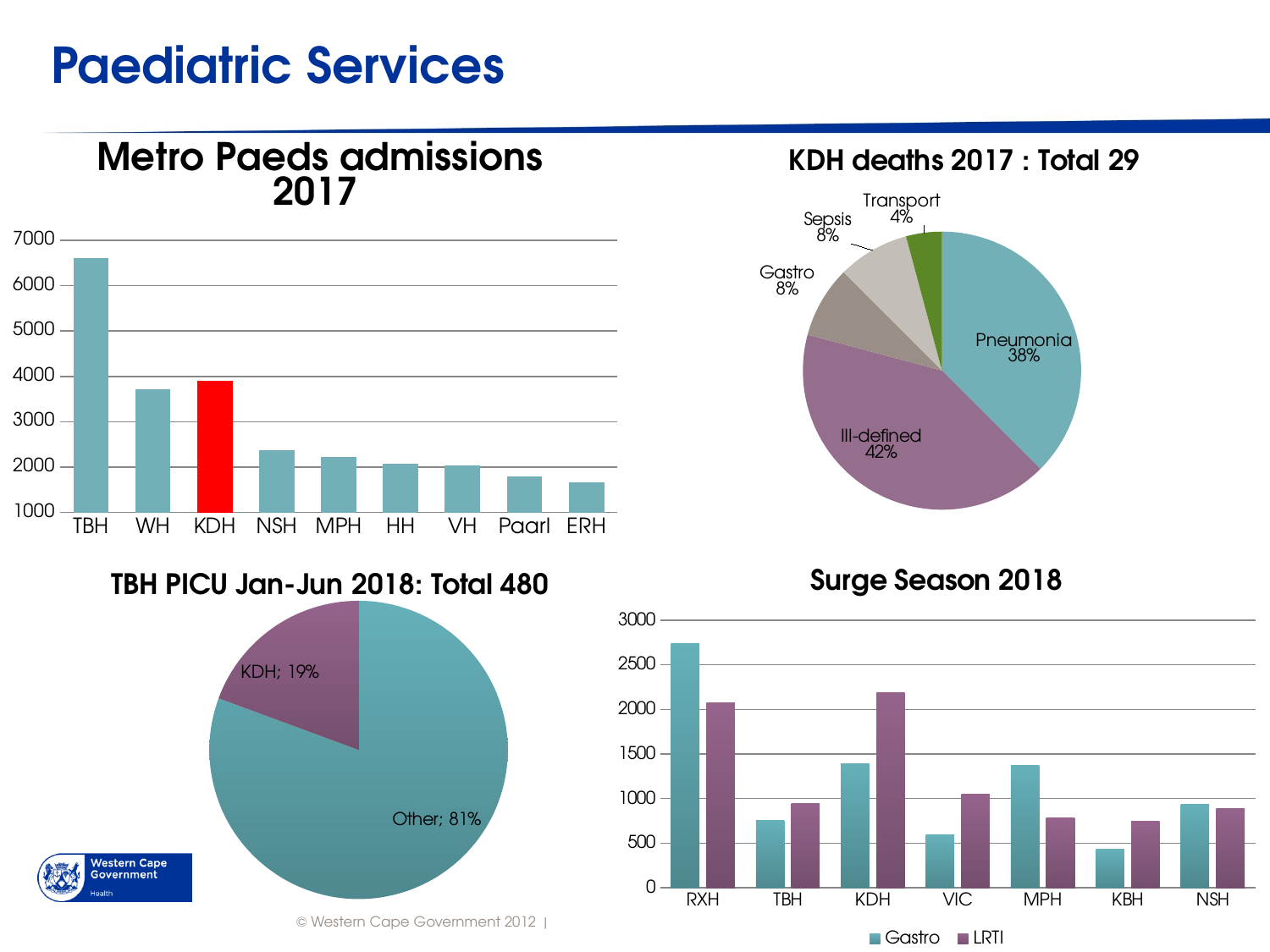

# Paediatric Services

### Chart:  Metro Paeds admissions 2017

| Category | Series 1 |
|---|---|
| TBH | 6604.0 |
| WH | 3723.0 |
| KDH | 3906.0 |
| NSH | 2365.0 |
| MPH | 2224.0 |
| HH | 2079.0 |
| VH | 2044.0 |
| Paarl | 1795.0 |
| ERH | 1657.0 |

### Chart: KDH deaths 2017 : Total 29

| Category | Column1 |
|---|---|
| Pneumonia | 9.0 |
| Ill-defined | 10.0 |
| Gastro | 2.0 |
| Sepsis | 2.0 |
| Transport | 1.0 |

### Chart: TBH PICU Jan-Jun 2018: Total 480

| Category |  |
|---|---|
| Other | 0.80625 |
| KDH | 0.19375 |

### Chart: Surge Season 2018

| Category | Gastro  | LRTI |
|---|---|---|
| RXH | 2741.0 | 2075.0 |
| TBH | 757.0 | 948.0 |
| KDH | 1395.0 | 2188.0 |
| VIC | 592.0 | 1048.0 |
| MPH | 1372.0 | 783.0 |
| KBH | 428.0 | 747.0 |
| NSH | 936.0 | 889.0 |